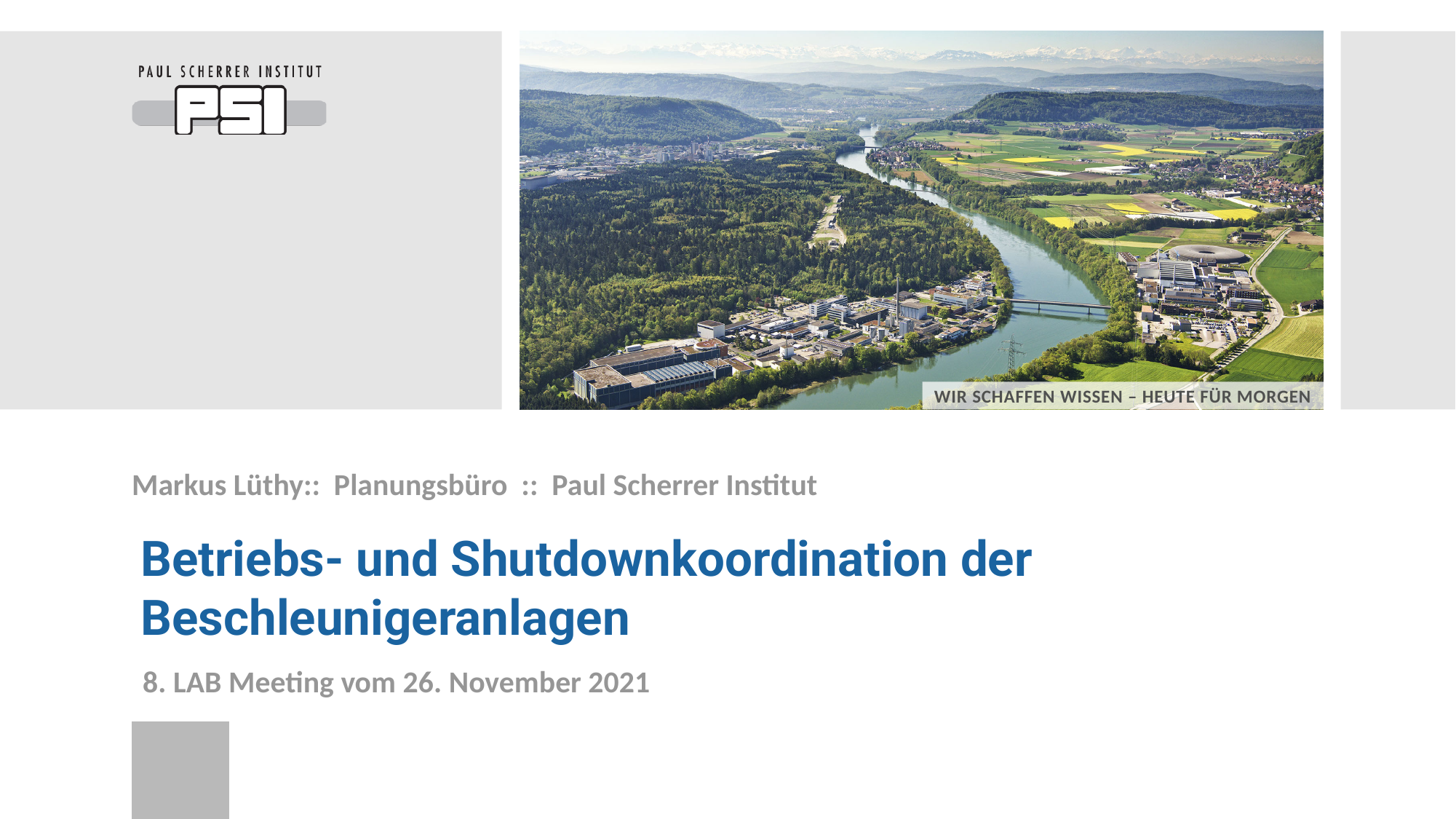

Markus Lüthy::  Planungsbüro  ::  Paul Scherrer Institut
# Betriebs- und Shutdownkoordination der Beschleunigeranlagen
8. LAB Meeting vom 26. November 2021